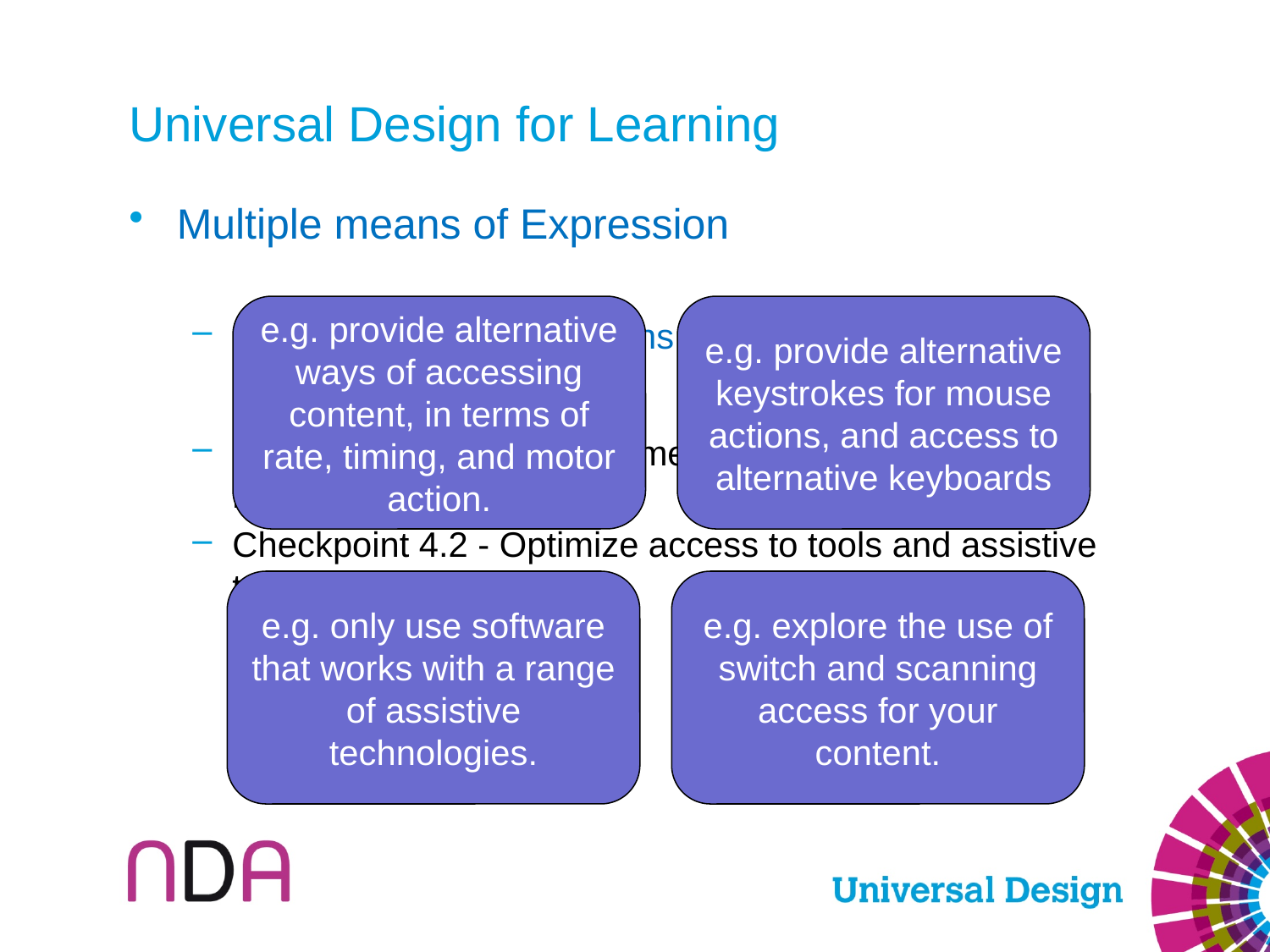

# Universal Design for Learning
Multiple means of Expression

Guideline 4: Provide options for physical action

Checkpoint 4.1 - Vary the methods for response and navigation
Checkpoint 4.2 - Optimize access to tools and assistive technologies
e.g. provide alternative ways of accessing content, in terms of rate, timing, and motor action.
e.g. provide alternative keystrokes for mouse actions, and access to alternative keyboards
e.g. only use software that works with a range of assistive technologies.
e.g. explore the use of switch and scanning access for your content.